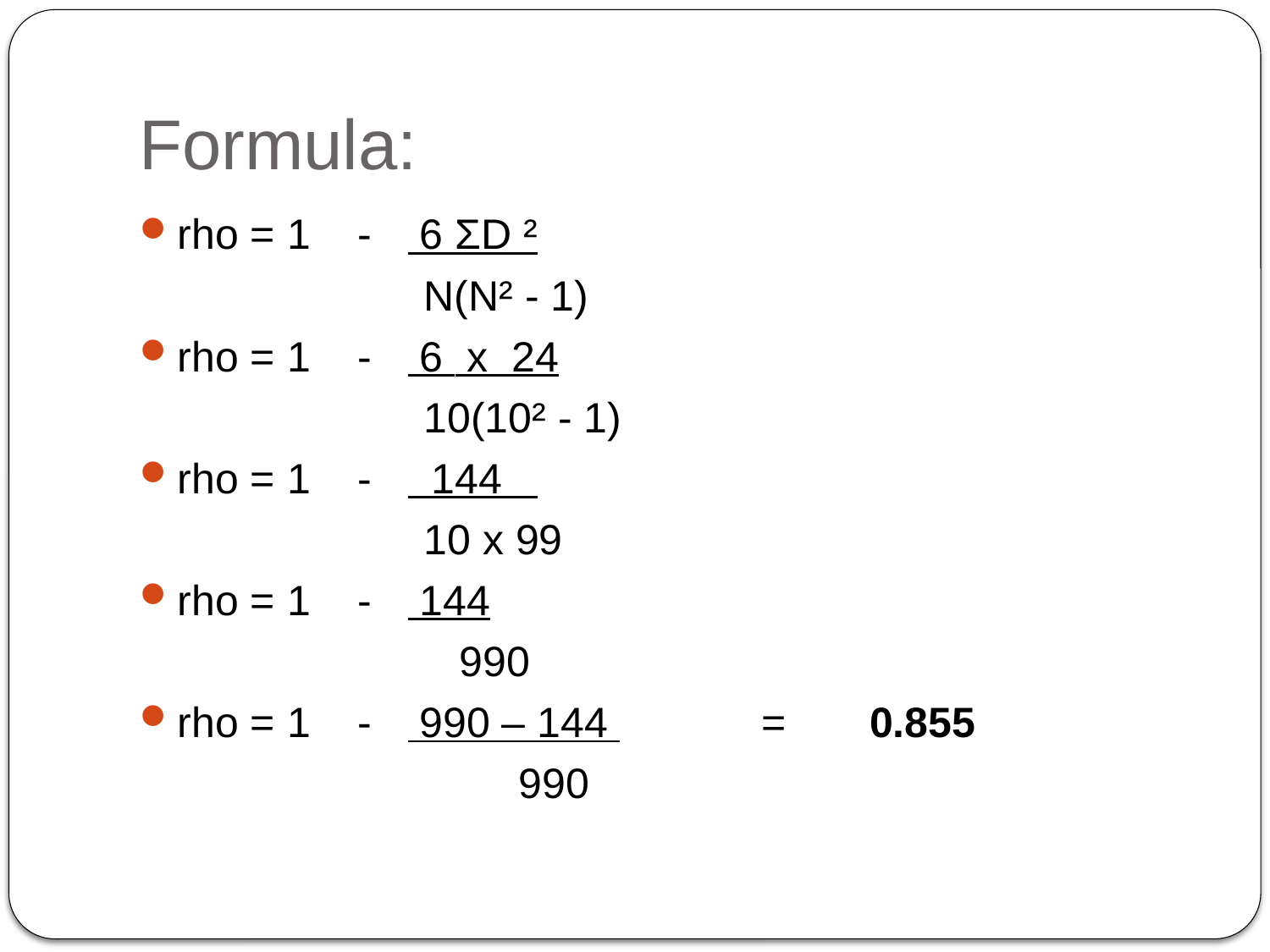

# Formula:
rho = 1    -    6 ΣD ²
                        N(N² - 1)
rho = 1    -    6  x  24
                        10(10² - 1)
rho = 1    -     144
                        10 x 99
rho = 1    -    144
                           990
rho = 1    -    990 – 144             =       0.855
                                990